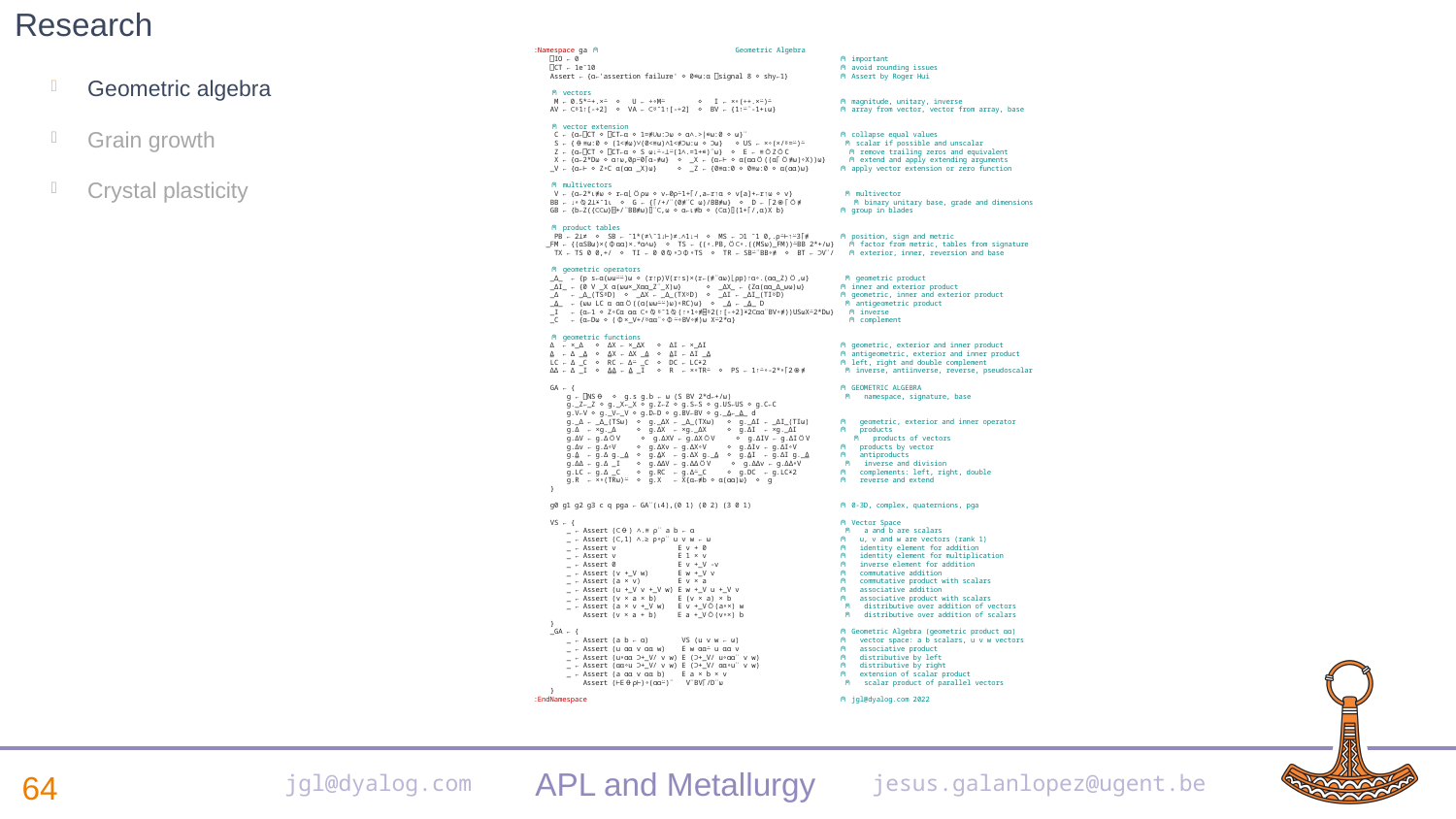

# Research
:Namespace ga ⍝                                 Geometric Algebra
    ⎕IO ← 0                                                               ⍝ important
    ⎕CT ← 1e¯10                                                           ⍝ avoid rounding issues
    Assert ← {⍺←'assertion failure' ⋄ 0∊⍵:⍺ ⎕signal 8 ⋄ shy←1}            ⍝ Assert by Roger Hui

    ⍝ vectors
     M ← 0.5*⍨+.×⍨  ⋄   U ← ÷∘M⍨        ⋄   I ← ×∘(÷+.×⍨)⍨                ⍝ magnitude, unitary, inverse
    AV ← ⊂⍤1↑[-÷2]  ⋄  VA ← ⊂⍤¯1↑[-÷2]  ⋄  BV ← {1↑⍨¨-1+⍳⍵}               ⍝ array from vector, vector from array, base

    ⍝ vector extension
     C ← {⍺←⎕CT ⋄ ⎕CT←⍺ ⋄ 1=≢∪⍵:⊃⍵ ⋄ ⍺∧.>|∊⍵:0 ⋄ ⍵}¨                      ⍝ collapse equal values
     S ← {⍬≡⍵:0 ⋄ (1<≢⍵)∨(0<≡⍵)∧1<≢⊃⍵:⍵ ⋄ ⊃⍵}   ⋄ US ← ×∘(×/⍤=⍨)⍨         ⍝ scalar if possible and unscalar
     Z ← {⍺←⎕CT ⋄ ⎕CT←⍺ ⋄ S ⍵↓⍨-⊥⍨(1∧.=1+∊)¨⍵}  ⋄  E ← ≡⍥Z⍥C              ⍝ remove trailing zeros and equivalent
     X ← {⍺←2*D⍵ ⋄ ⍺↑⍵,0⍴⍨0⌈⍺-≢⍵}  ⋄  _X ← {⍺←⊢ ⋄ ⍺(⍺⍺⍥((⍺⌈⍥≢⍵)∘X))⍵}     ⍝ extend and apply extending arguments
    _V ← {⍺←⊢ ⋄ Z∘C ⍺(⍺⍺ _X)⍵}     ⋄  _Z ← {0≡⍺:0 ⋄ 0≡⍵:0 ⋄ ⍺(⍺⍺)⍵}       ⍝ apply vector extension or zero function

    ⍝ multivectors
     V ← {⍺←2*⍳≢⍵ ⋄ r←⍺⌊⍥⍴⍵ ⋄ v←0⍴⍨1+⌈/,a←r↑⍺ ⋄ v[a]+←r↑⍵ ⋄ v}            ⍝ multivector
    BB ← ↓∘⍉2⊥⍣¯1⍳  ⋄  G ← {⌈/+/¨(0≢¨C ⍵)/BB≢⍵}  ⋄  D ← ⌈2⍟⌈⍥≢            ⍝ binary unitary base, grade and dimensions
    GB ← {b←Z({⊂⊂⍵}⌸+/¨BB≢⍵)⌷¨⊂,⍵ ⋄ ⍺←⍳≢b ⋄ (⊂⍺)⌷(1+⌈/,⍺)X b}             ⍝ group in blades

    ⍝ product tables
     PB ← 2⊥≠  ⋄  SB ← ¯1*(≠\¯1↓⊢)≠.∧1↓⊣  ⋄  MS ← ⊃1 ¯1 0,.⍴⍨⊢↑⍨3⌈≢       ⍝ position, sign and metric
   _FM ← {(⍺SB⍵)×(⌽⍺⍺)×.*⍺∧⍵}  ⋄  TS ← {(∘.PB,⍥⊂∘.((MS⍵)_FM))⍨BB 2*+/⍵}   ⍝ factor from metric, tables from signature
     TX ← TS 0 0,+/  ⋄  TI ← 0 0⍉∘⊃⌽∘TS  ⋄  TR ← SB⍨¨BB∘≢  ⋄  BT ← ⊃V¨/   ⍝ exterior, inner, reversion and base

    ⍝ geometric operators
    _∆_  ← {p s←⍺(⍵⍵⍨⍨)⍵ ⋄ (r↑p)V(r↑s)×(r←(≢¨⍺⍵)⌊⍴p)↑⍺∘.(⍺⍺_Z)⍥,⍵}        ⍝ geometric product
    _∆I_ ← {0 V _X ⍺(⍵⍵×_X⍺⍺_Z¨_X)⍵}      ⋄  _∆X_ ← {Z⍺(⍺⍺_∆_⍵⍵)⍵}        ⍝ inner and exterior product
    _∆   ← _∆_(TS⍤D)  ⋄  _∆X ← _∆_(TX⍤D)  ⋄  _∆I ← _∆I_(TI⍤D)             ⍝ geometric, inner and exterior product
    _⍙_  ← {⍵⍵ LC ⍺ ⍺⍺⍥((⍺(⍵⍵⍨⍨)⍵)∘RC)⍵}  ⋄  _⍙ ← _⍙_ D                   ⍝ antigeometric product
    _I   ← {⍺←1 ⋄ Z∘C⍺ ⍺⍺ ⊂∘⍉⍤¯1⍉(↑∘1∘≢⌹⍤2(↑[-÷2]⍣2⊂⍺⍺¨BV∘≢))US⍵X⍨2*D⍵}   ⍝ inverse
    _C   ← {⍺←D⍵ ⋄ (⌽×_V+/⍤⍺⍺¨∘⌽⍨∘BV∘≢)⍵ X⍨2*⍺}                           ⍝ complement

    ⍝ geometric functions
    ∆  ← ×_∆   ⋄  ∆X ← ×_∆X   ⋄  ∆I ← ×_∆I                                ⍝ geometric, exterior and inner product
    ⍙  ← ∆ _⍙  ⋄  ⍙X ← ∆X _⍙  ⋄  ⍙I ← ∆I _⍙                               ⍝ antigeometric, exterior and inner product
    LC ← ∆ _C  ⋄  RC ← ∆⍨ _C  ⋄  DC ← LC⍣2                                ⍝ left, right and double complement
    ∆∆ ← ∆ _I  ⋄  ⍙⍙ ← ⍙ _I   ⋄  R  ← ×∘TR⍨  ⋄  PS ← 1↑⍨∘-2*∘⌈2⍟≢         ⍝ inverse, antiinverse, reverse, pseudoscalar

    GA ← {                                                                ⍝ GEOMETRIC ALGEBRA
        g ← ⎕NS⍬  ⋄  g.s g.b ← ⍵ (S BV 2*d←+/⍵)                           ⍝   namespace, signature, base
        g._Z←_Z ⋄ g._X←_X ⋄ g.Z←Z ⋄ g.S←S ⋄ g.US←US ⋄ g.C←C
        g.V←V ⋄ g._V←_V ⋄ g.D←D ⋄ g.BV←BV ⋄ g._⍙←_⍙_ d
        g._∆ ← _∆_(TS⍵)  ⋄  g._∆X ← _∆_(TX⍵)   ⋄  g._∆I ← _∆I_(TI⍵)       ⍝   geometric, exterior and inner operator
        g.∆  ← ×g._∆     ⋄  g.∆X  ← ×g._∆X     ⋄  g.∆I  ← ×g._∆I          ⍝   products
        g.∆V ← g.∆⍥V     ⋄  g.∆XV ← g.∆X⍥V     ⋄  g.∆IV ← g.∆I⍥V          ⍝   products of vectors
        g.∆v ← g.∆∘V     ⋄  g.∆Xv ← g.∆X∘V     ⋄  g.∆Iv ← g.∆I∘V          ⍝   products by vector
        g.⍙  ← g.∆ g._⍙  ⋄  g.⍙X  ← g.∆X g._⍙  ⋄  g.⍙I  ← g.∆I g._⍙       ⍝   antiproducts
        g.∆∆ ← g.∆ _I    ⋄  g.∆∆V ← g.∆∆⍥V     ⋄  g.∆∆v ← g.∆∆∘V          ⍝   inverse and division
        g.LC ← g.∆ _C    ⋄  g.RC  ← g.∆⍨_C     ⋄  g.DC  ← g.LC⍣2          ⍝   complements: left, right, double
        g.R  ← ×∘(TR⍵)⍨  ⋄  g.X   ← X{⍺←≢b ⋄ ⍺(⍺⍺)⍵}  ⋄  g                ⍝   reverse and extend
    }

    g0 g1 g2 g3 c q pga ← GA¨(⍳4),(0 1) (0 2) (3 0 1)                     ⍝ 0-3D, complex, quaternions, pga

    VS ← {                                                                ⍝ Vector Space
        _ ← Assert (⊂⍬) ∧.≡ ⍴¨ a b ← ⍺                                    ⍝   a and b are scalars
        _ ← Assert (⊂,1) ∧.≥ ⍴∘⍴¨ u v w ← ⍵                               ⍝   u, v and w are vectors (rank 1)
        _ ← Assert v               E v + 0                                ⍝   identity element for addition
        _ ← Assert v               E 1 × v                                ⍝   identity element for multiplication
        _ ← Assert 0               E v +_V -v                             ⍝   inverse element for addition
        _ ← Assert (v +_V w)       E w +_V v                              ⍝   commutative addition
        _ ← Assert (a × v)         E v × a                                ⍝   commutative product with scalars
        _ ← Assert (u +_V v +_V w) E w +_V u +_V v                        ⍝   associative addition
        _ ← Assert (v × a × b)     E (v × a) × b                          ⍝   associative product with scalars
        _ ← Assert (a × v +_V w)   E v +_V⍥(a∘×) w                        ⍝   distributive over addition of vectors
            Assert (v × a + b)     E a +_V⍥(v∘×) b                        ⍝   distributive over addition of scalars
    }
    _GA ← {                                                               ⍝ Geometric Algebra (geometric product ⍺⍺)
        _ ← Assert (a b ← ⍺)        VS (u v w ← ⍵)                        ⍝   vector space: a b scalars, u v w vectors
        _ ← Assert (u ⍺⍺ v ⍺⍺ w)    E w ⍺⍺⍨ u ⍺⍺ v                        ⍝   associative product
        _ ← Assert (u∘⍺⍺ ⊃+_V/ v w) E (⊃+_V/ u∘⍺⍺¨ v w)                   ⍝   distributive by left
        _ ← Assert (⍺⍺∘u ⊃+_V/ v w) E (⊃+_V/ ⍺⍺∘u¨ v w)                   ⍝   distributive by right
        _ ← Assert (a ⍺⍺ v ⍺⍺ b)    E a × b × v                           ⍝   extension of scalar product
            Assert (⊢E⍬⍴⊢)∘(⍺⍺⍨)¨   V¨BV⌈/D¨⍵                             ⍝   scalar product of parallel vectors
    }
:EndNamespace                                                             ⍝ jgl@dyalog.com 2022
Geometric algebra
Grain growth
Crystal plasticity